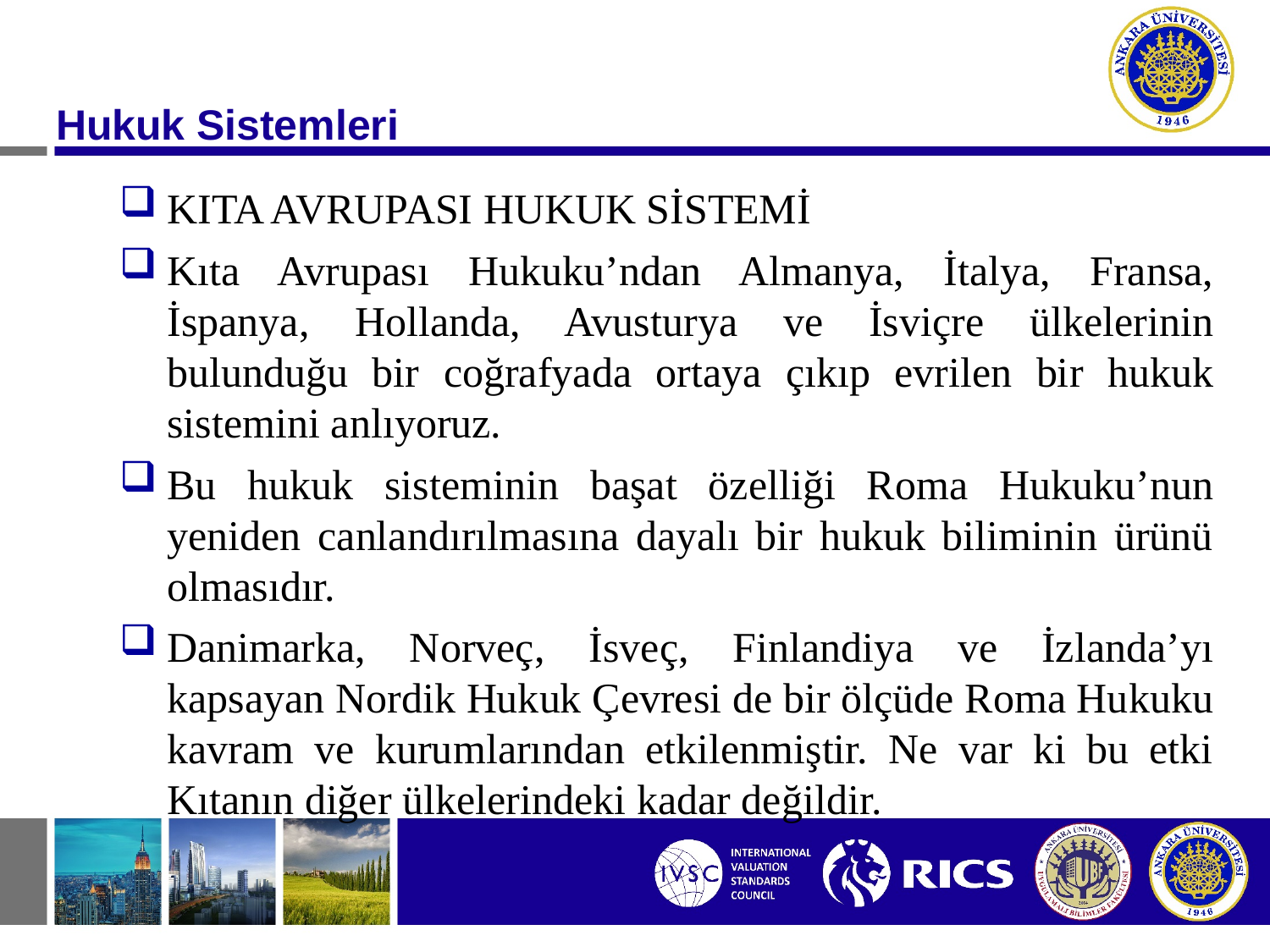

Hukuk Sistemleri
KITA AVRUPASI HUKUK SİSTEMİ
Kıta Avrupası Hukuku’ndan Almanya, İtalya, Fransa, İspanya, Hollanda, Avusturya ve İsviçre ülkelerinin bulunduğu bir coğrafyada ortaya çıkıp evrilen bir hukuk sistemini anlıyoruz.
Bu hukuk sisteminin başat özelliği Roma Hukuku’nun yeniden canlandırılmasına dayalı bir hukuk biliminin ürünü olmasıdır.
Danimarka, Norveç, İsveç, Finlandiya ve İzlanda’yı kapsayan Nordik Hukuk Çevresi de bir ölçüde Roma Hukuku kavram ve kurumlarından etkilenmiştir. Ne var ki bu etki Kıtanın diğer ülkelerindeki kadar değildir.